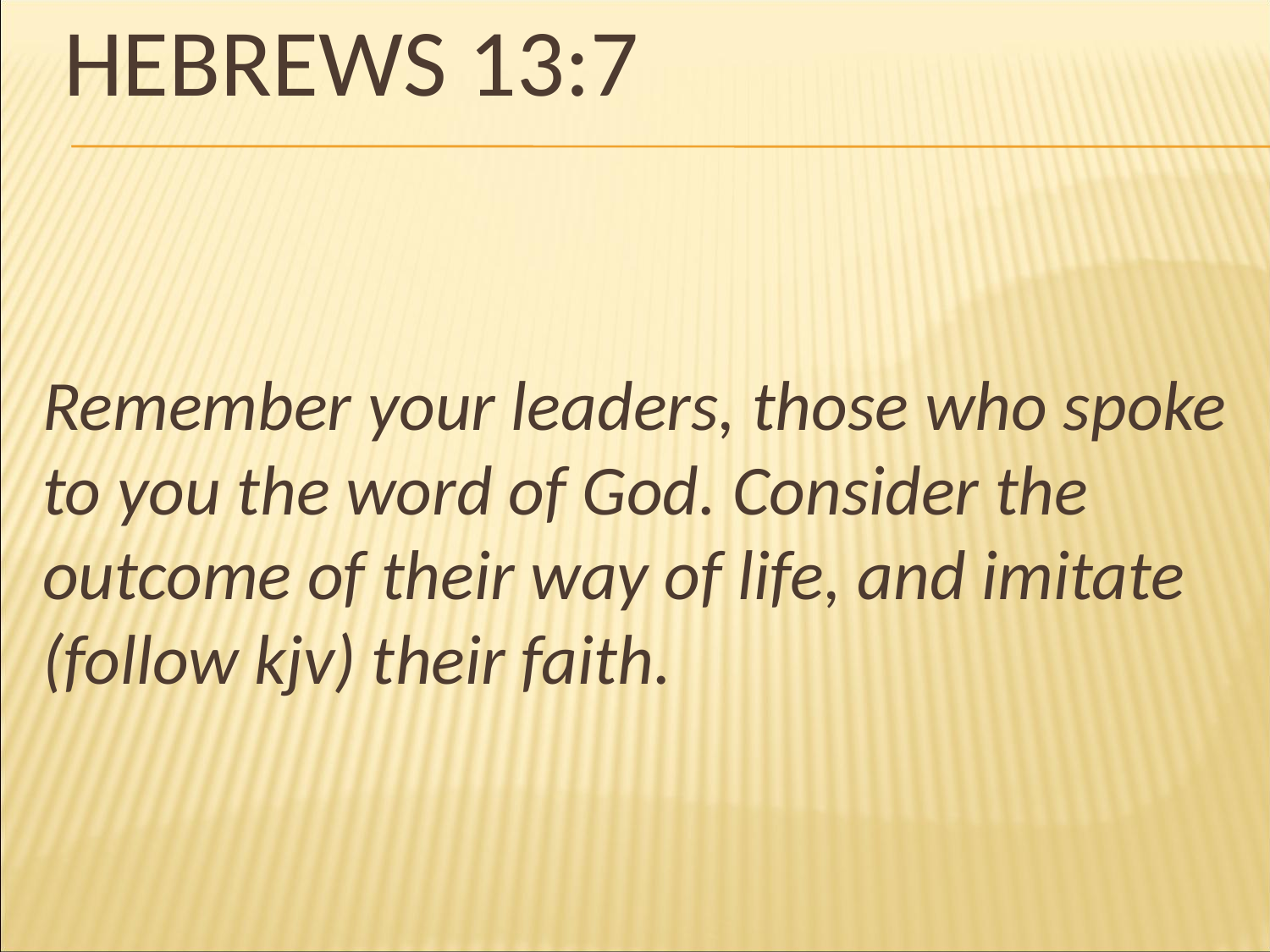

# Hebrews 13:7
Remember your leaders, those who spoke to you the word of God. Consider the outcome of their way of life, and imitate (follow kjv) their faith.